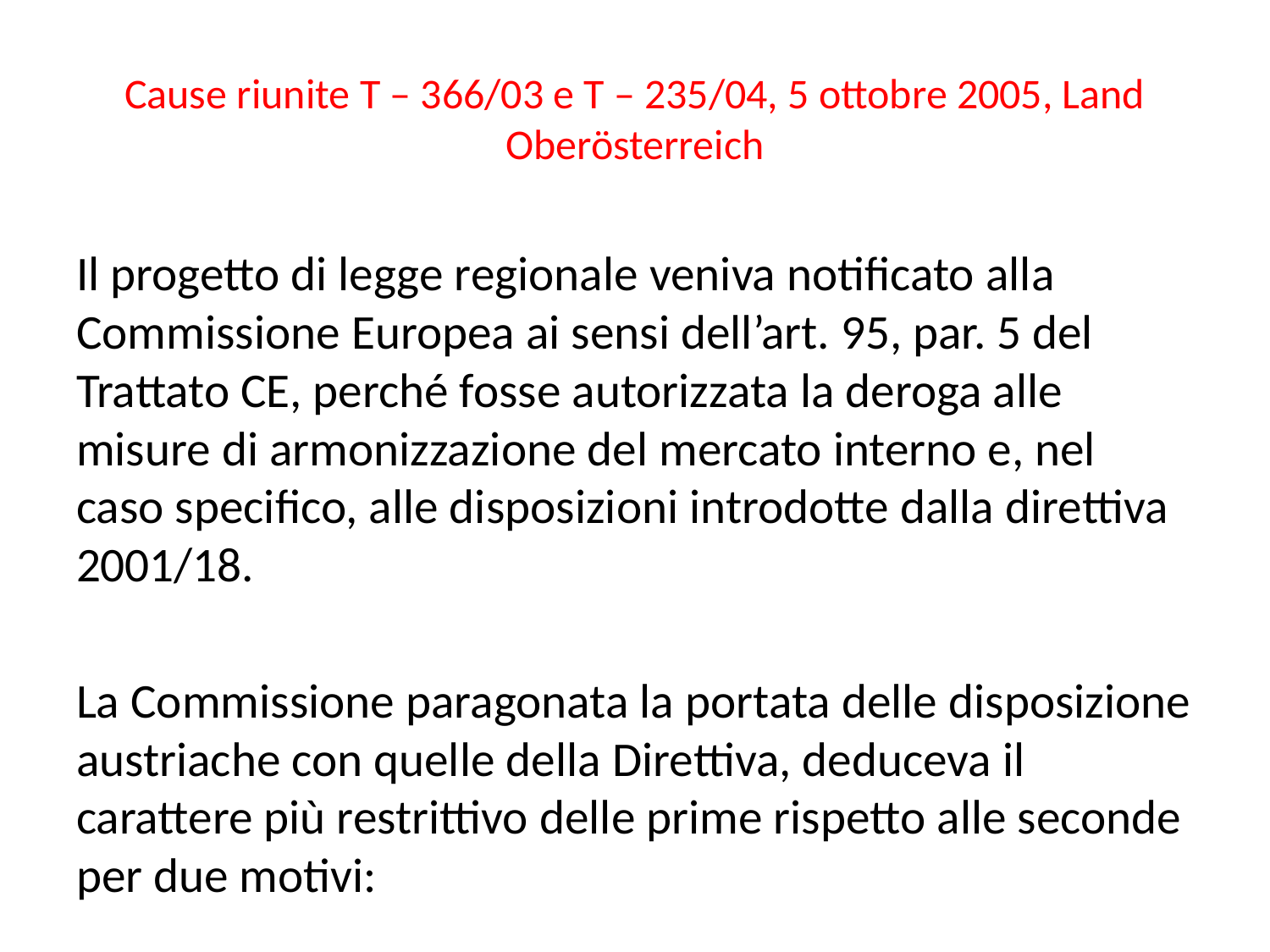

# Cause riunite T – 366/03 e T – 235/04, 5 ottobre 2005, Land Oberösterreich
Il progetto di legge regionale veniva notificato alla Commissione Europea ai sensi dell’art. 95, par. 5 del Trattato CE, perché fosse autorizzata la deroga alle misure di armonizzazione del mercato interno e, nel caso specifico, alle disposizioni introdotte dalla direttiva 2001/18.

La Commissione paragonata la portata delle disposizione austriache con quelle della Direttiva, deduceva il carattere più restrittivo delle prime rispetto alle seconde per due motivi: